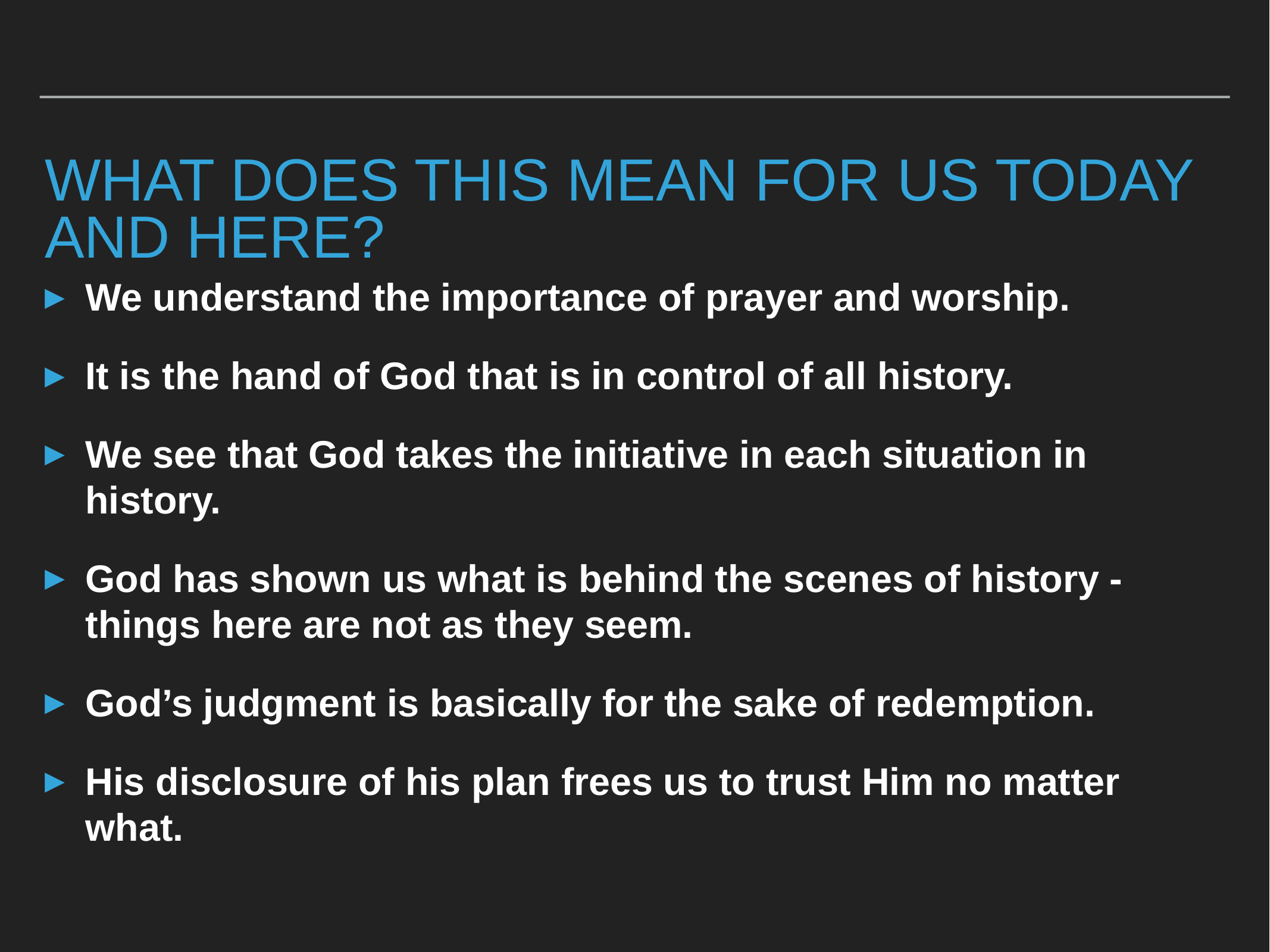

What does this mean for us today and here?
We understand the importance of prayer and worship.
It is the hand of God that is in control of all history.
We see that God takes the initiative in each situation in history.
God has shown us what is behind the scenes of history - things here are not as they seem.
God’s judgment is basically for the sake of redemption.
His disclosure of his plan frees us to trust Him no matter what.